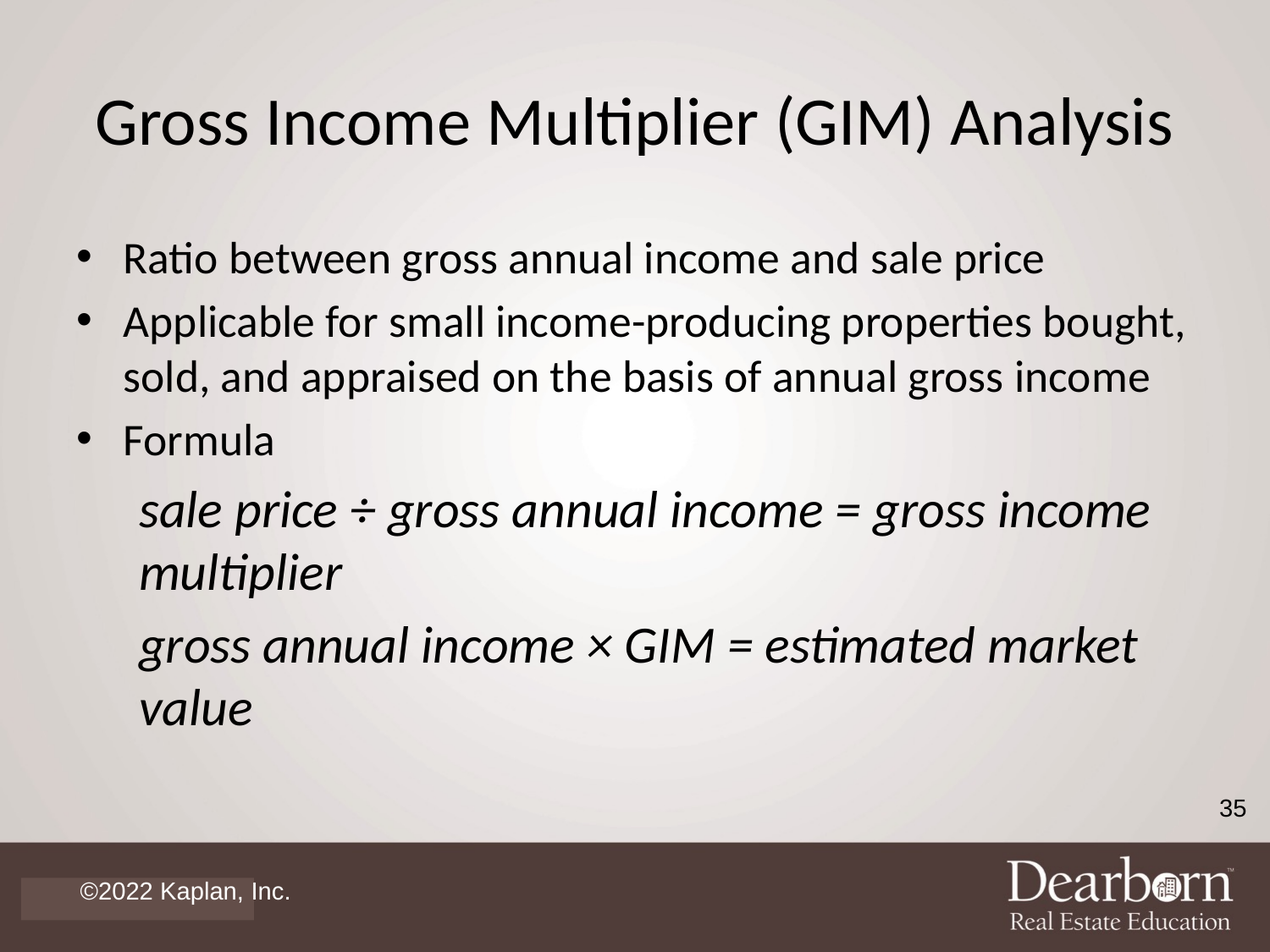

# Gross Income Multiplier (GIM) Analysis
Ratio between gross annual income and sale price
Applicable for small income-producing properties bought, sold, and appraised on the basis of annual gross income
Formula
sale price ÷ gross annual income = gross income multiplier
gross annual income × GIM = estimated market value

35